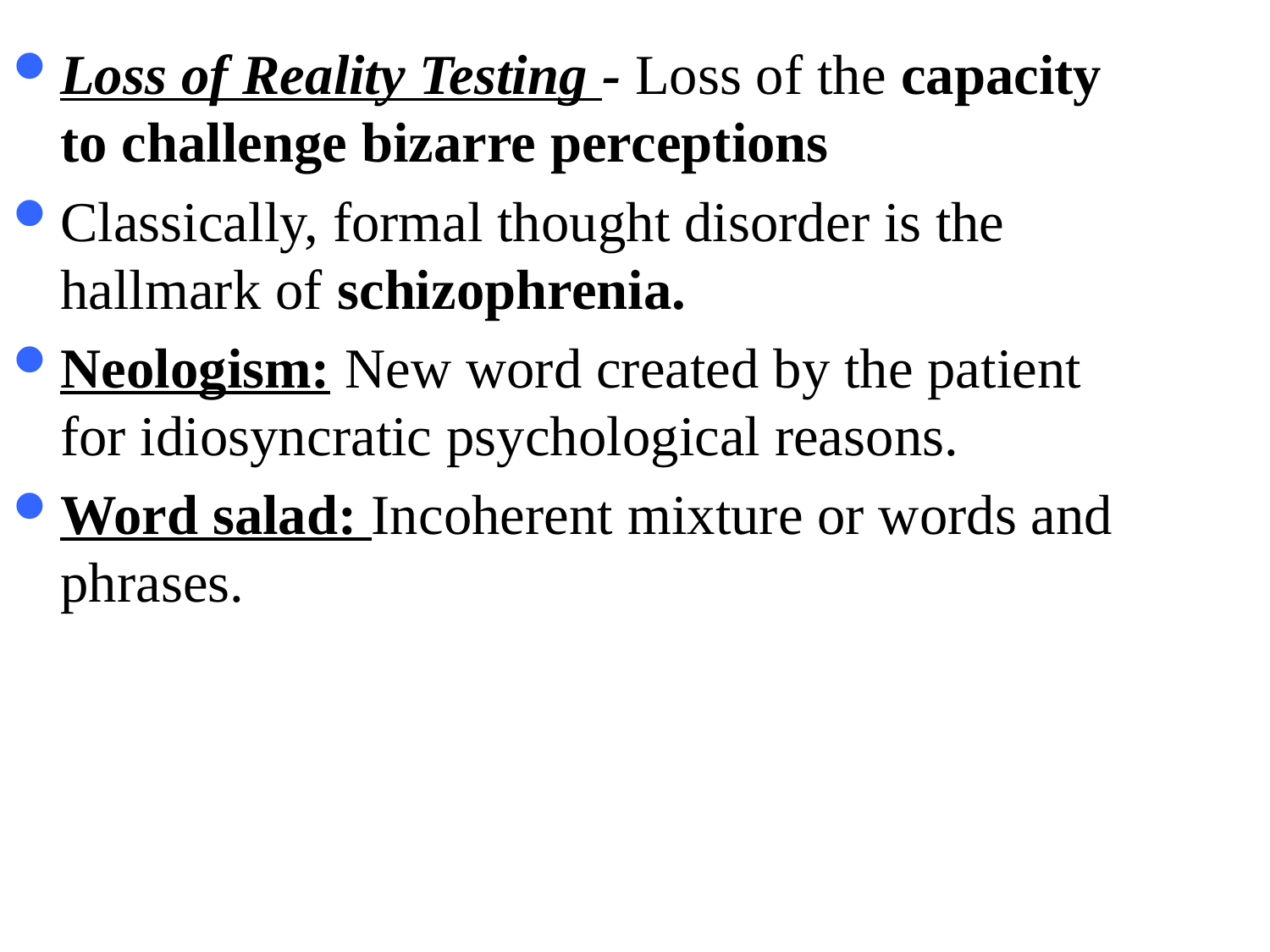

Loss of Reality Testing - Loss of the capacity to challenge bizarre perceptions
Classically, formal thought disorder is the hallmark of schizophrenia.
Neologism: New word created by the patient for idiosyncratic psychological reasons.
Word salad: Incoherent mixture or words and phrases.